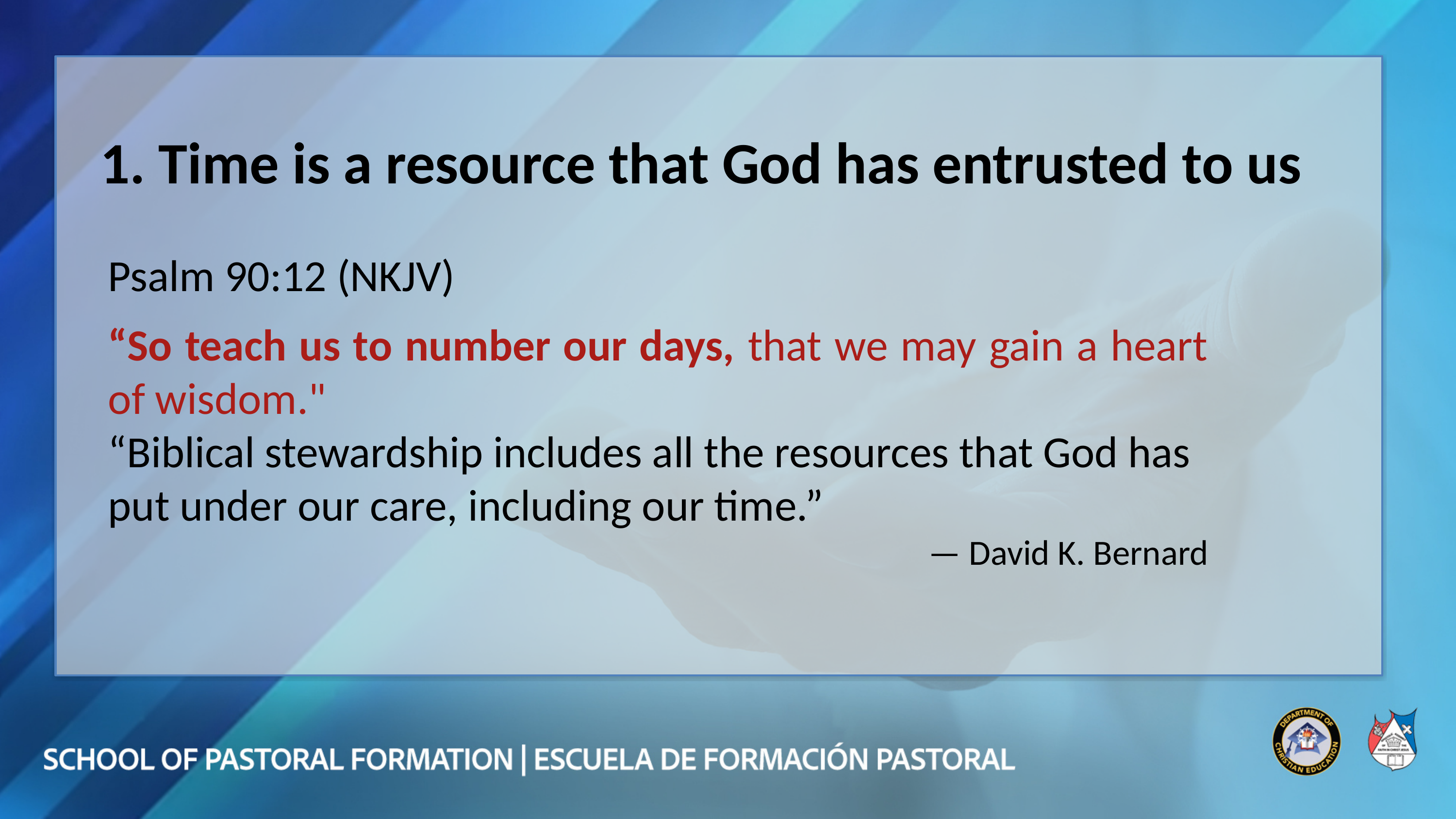

1. Time is a resource that God has entrusted to us
Psalm 90:12 (NKJV)
“So teach us to number our days, that we may gain a heart of wisdom."
“Biblical stewardship includes all the resources that God has put under our care, including our time.”
— David K. Bernard